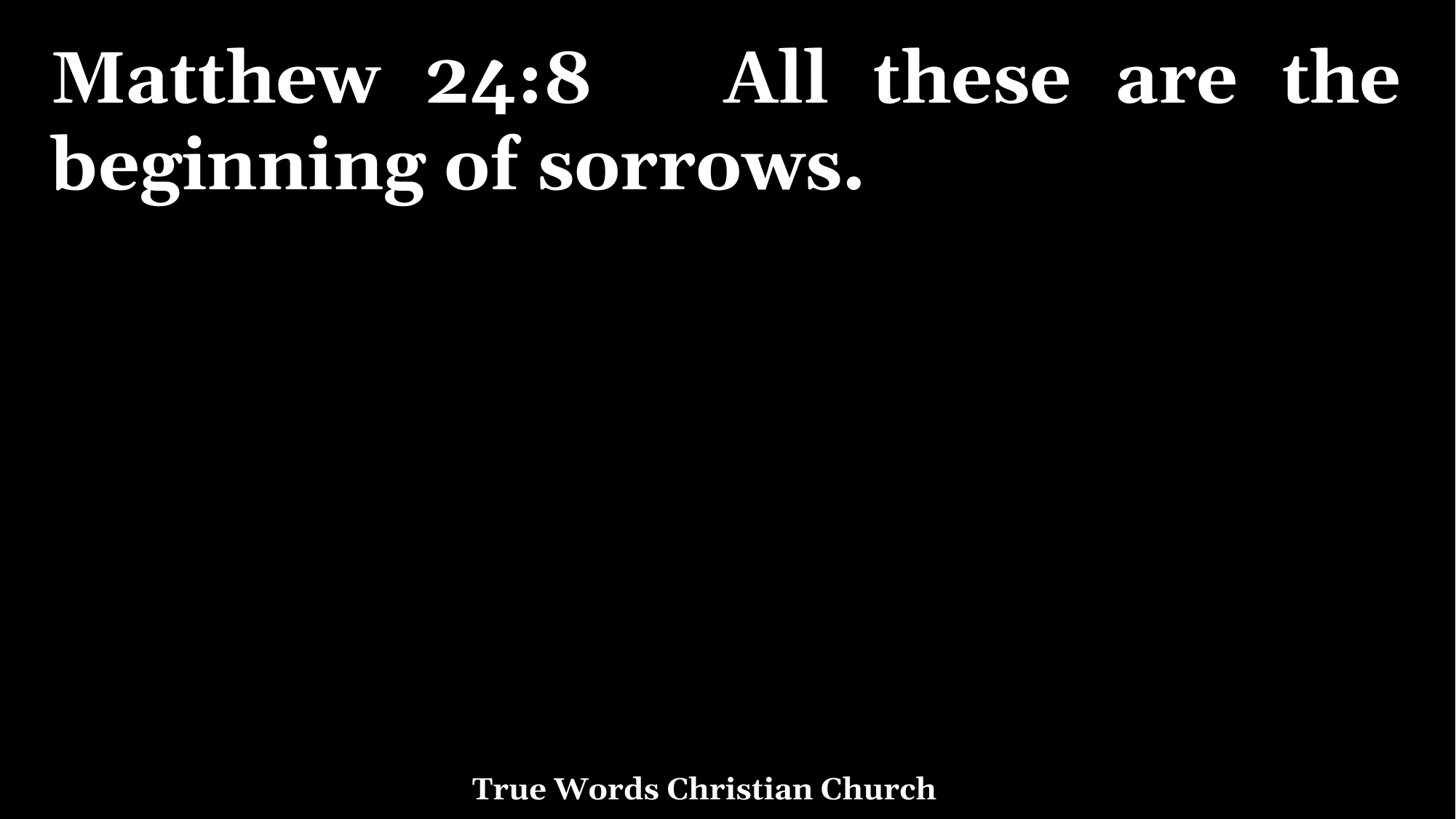

Matthew 24:8   All these are the beginning of sorrows.
True Words Christian Church